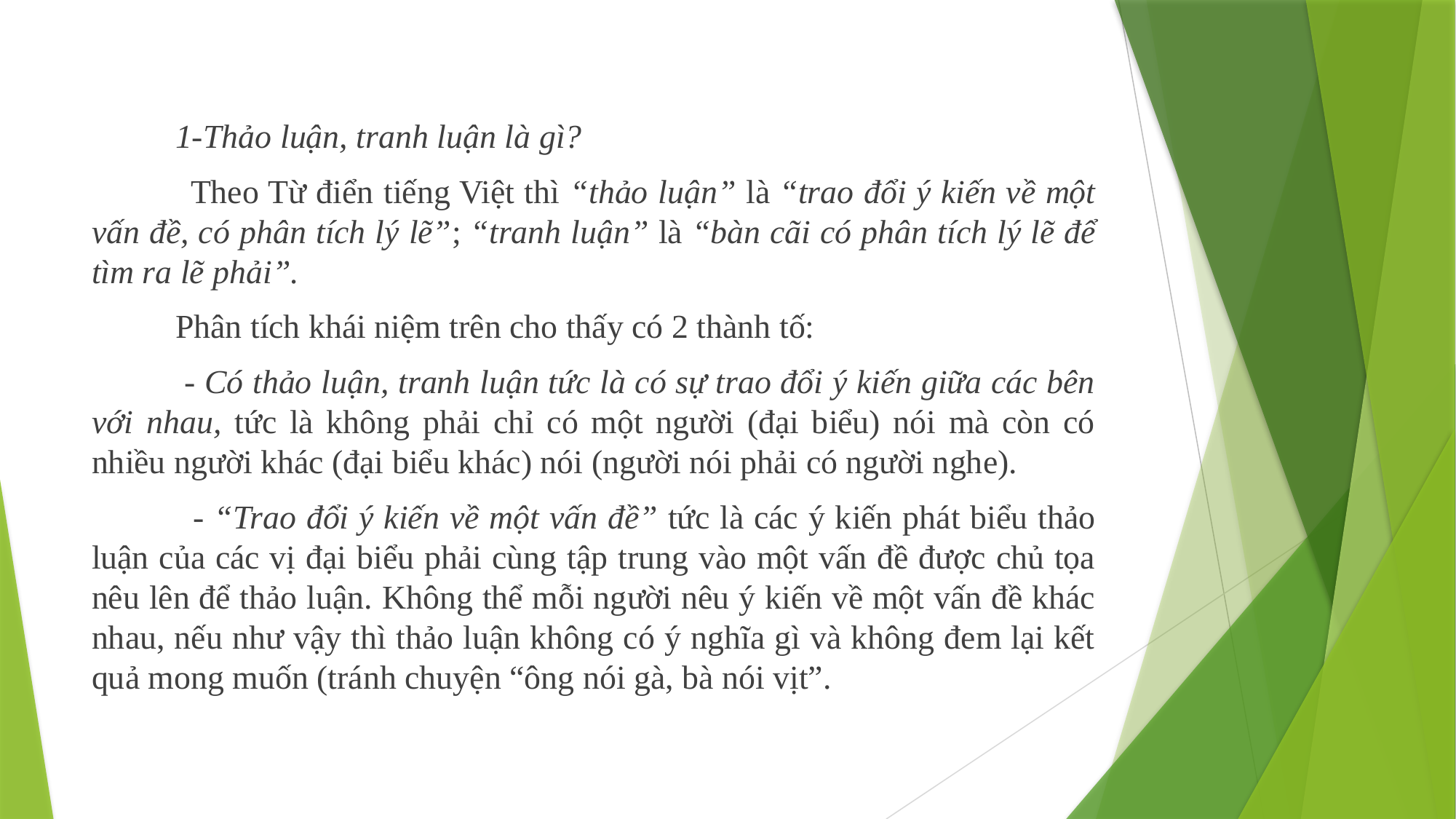

1-Thảo luận, tranh luận là gì?
          Theo Từ điển tiếng Việt thì “thảo luận” là “trao đổi ý kiến về một vấn đề, có phân tích lý lẽ”; “tranh luận” là “bàn cãi có phân tích lý lẽ để tìm ra lẽ phải”.
          Phân tích khái niệm trên cho thấy có 2 thành tố:
          - Có thảo luận, tranh luận tức là có sự trao đổi ý kiến giữa các bên với nhau, tức là không phải chỉ có một người (đại biểu) nói mà còn có nhiều người khác (đại biểu khác) nói (người nói phải có người nghe).
          - “Trao đổi ý kiến về một vấn đề” tức là các ý kiến phát biểu thảo luận của các vị đại biểu phải cùng tập trung vào một vấn đề được chủ tọa nêu lên để thảo luận. Không thể mỗi người nêu ý kiến về một vấn đề khác nhau, nếu như vậy thì thảo luận không có ý nghĩa gì và không đem lại kết quả mong muốn (tránh chuyện “ông nói gà, bà nói vịt”.